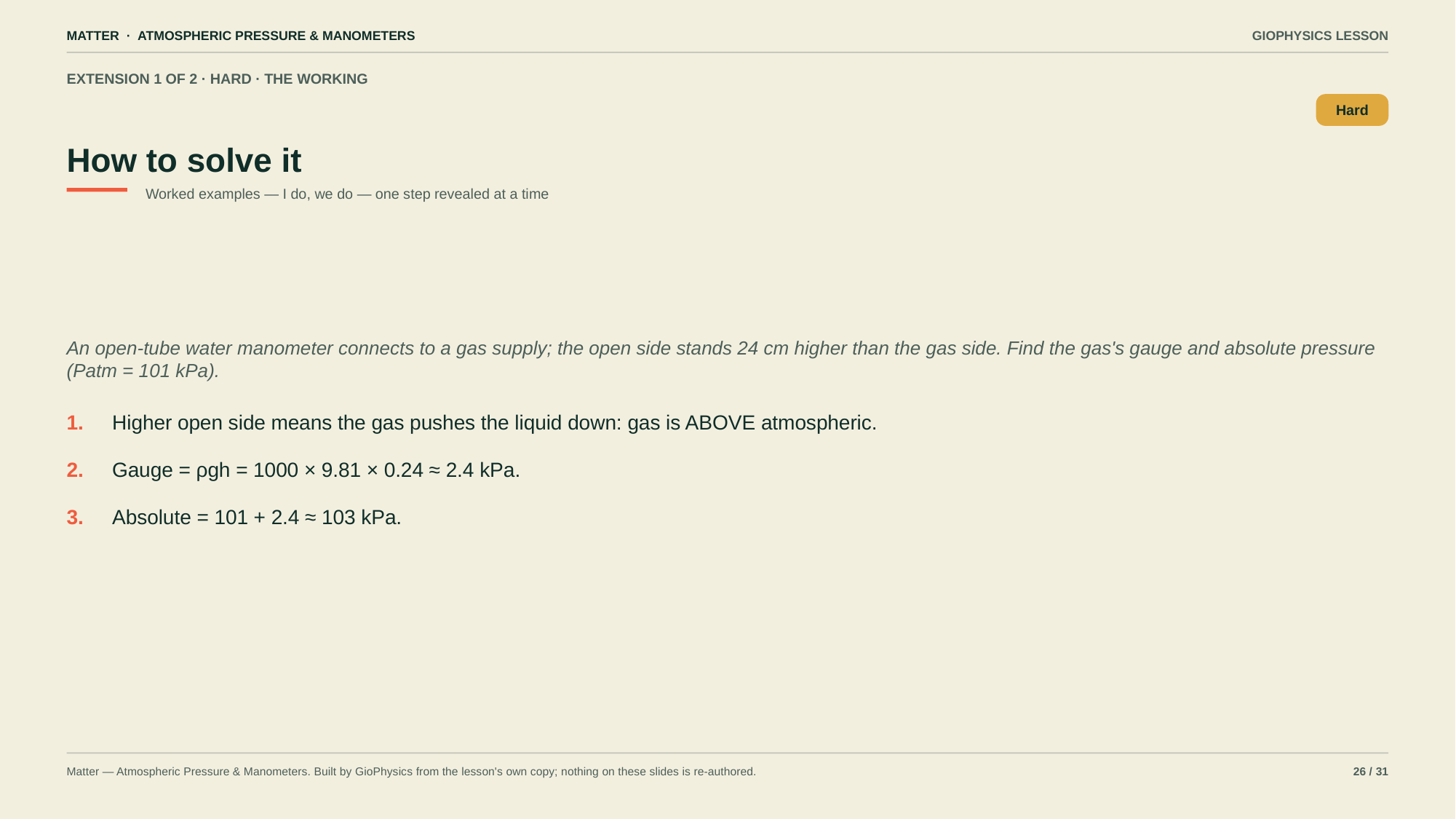

MATTER  ·  ATMOSPHERIC PRESSURE & MANOMETERS
GIOPHYSICS LESSON

EXTENSION 1 OF 2 · HARD · THE WORKING
How to solve it

Hard
Worked examples — I do, we do — one step revealed at a time

An open-tube water manometer connects to a gas supply; the open side stands 24 cm higher than the gas side. Find the gas's gauge and absolute pressure (Patm = 101 kPa).
1.
Higher open side means the gas pushes the liquid down: gas is ABOVE atmospheric.
2.
Gauge = ρgh = 1000 × 9.81 × 0.24 ≈ 2.4 kPa.
3.
Absolute = 101 + 2.4 ≈ 103 kPa.

Matter — Atmospheric Pressure & Manometers. Built by GioPhysics from the lesson's own copy; nothing on these slides is re-authored.
26 / 31